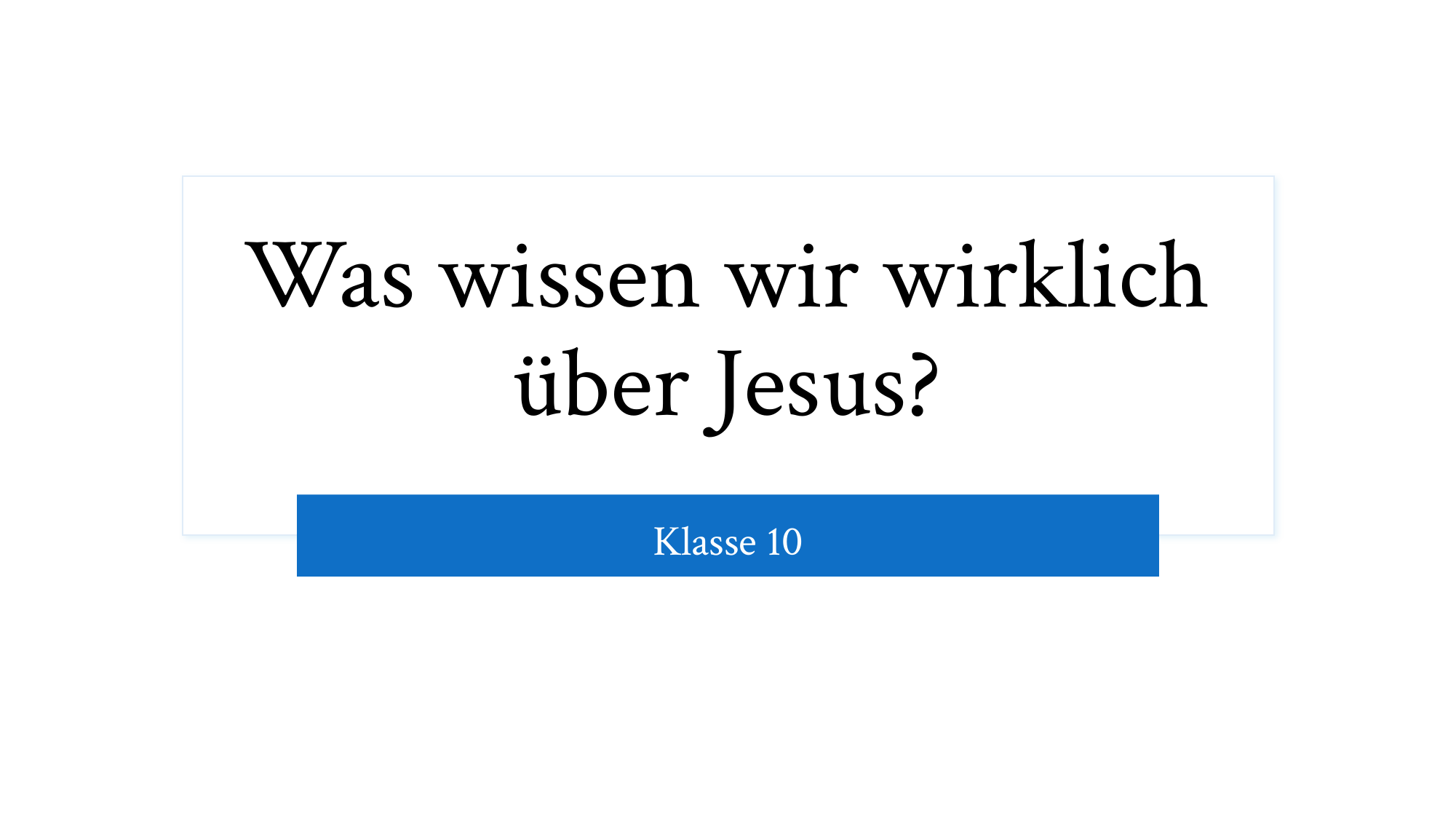

# Was wissen wir wirklich über Jesus?
Klasse 10